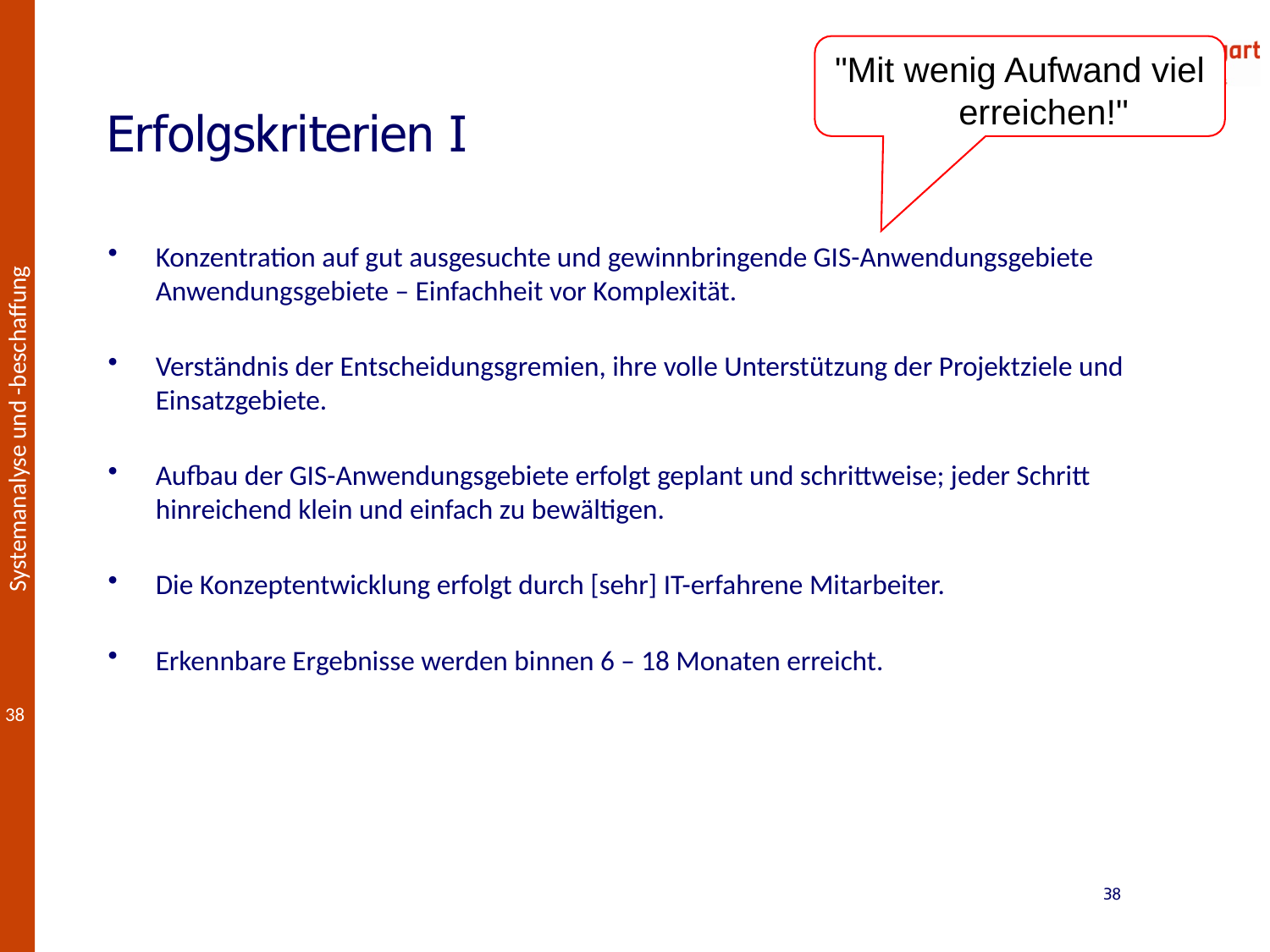

"Mit wenig Aufwand viel erreichen!"
# Erfolgskriterien I
Konzentration auf gut ausgesuchte und gewinnbringende GIS-Anwendungsgebiete Anwendungsgebiete – Einfachheit vor Komplexität.
Verständnis der Entscheidungsgremien, ihre volle Unterstützung der Projektziele und Einsatzgebiete.
Aufbau der GIS-Anwendungsgebiete erfolgt geplant und schrittweise; jeder Schritt hinreichend klein und einfach zu bewältigen.
Die Konzeptentwicklung erfolgt durch [sehr] IT-erfahrene Mitarbeiter.
Erkennbare Ergebnisse werden binnen 6 – 18 Monaten erreicht.
38